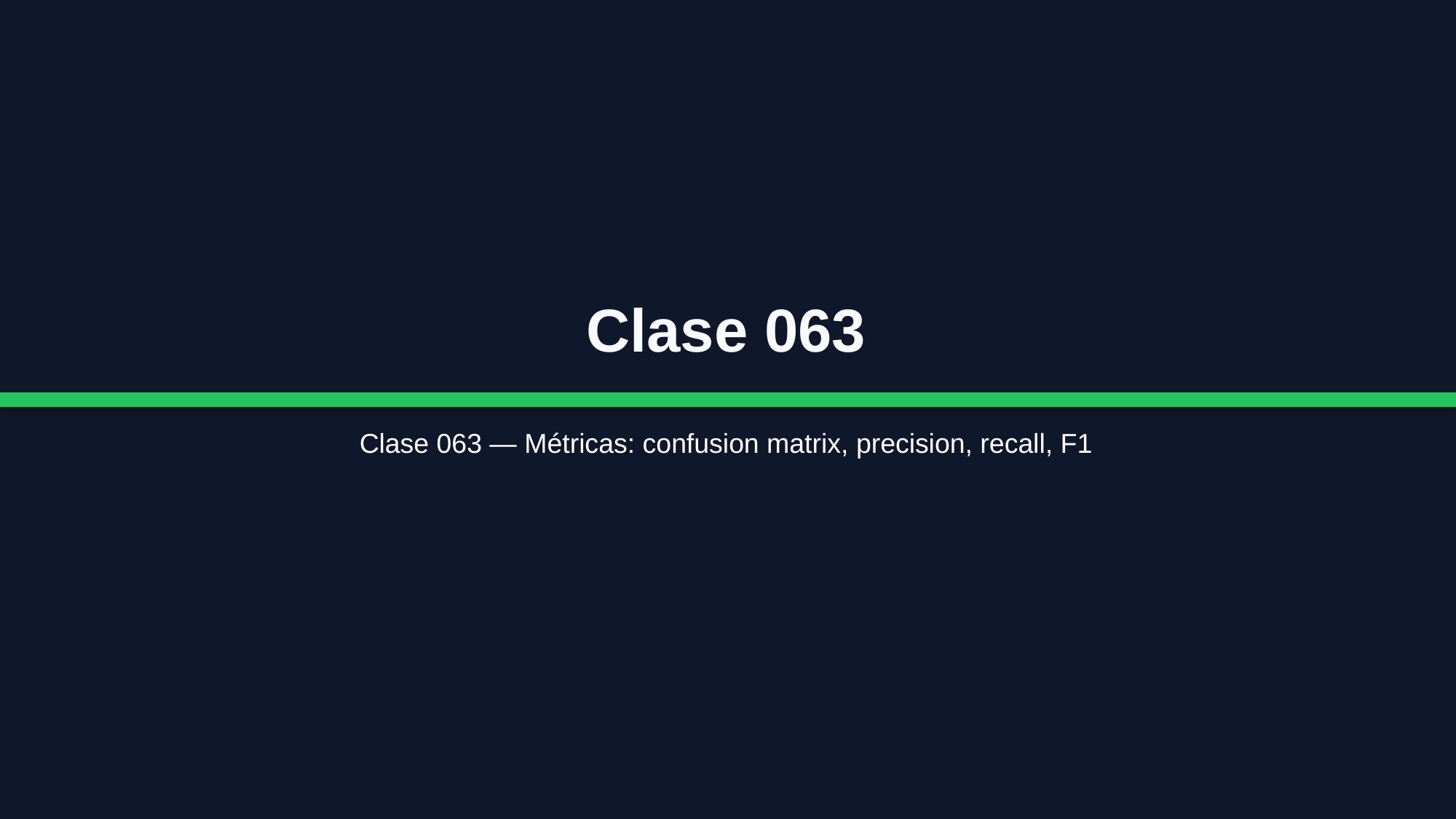

Clase 063

Clase 063 — Métricas: confusion matrix, precision, recall, F1